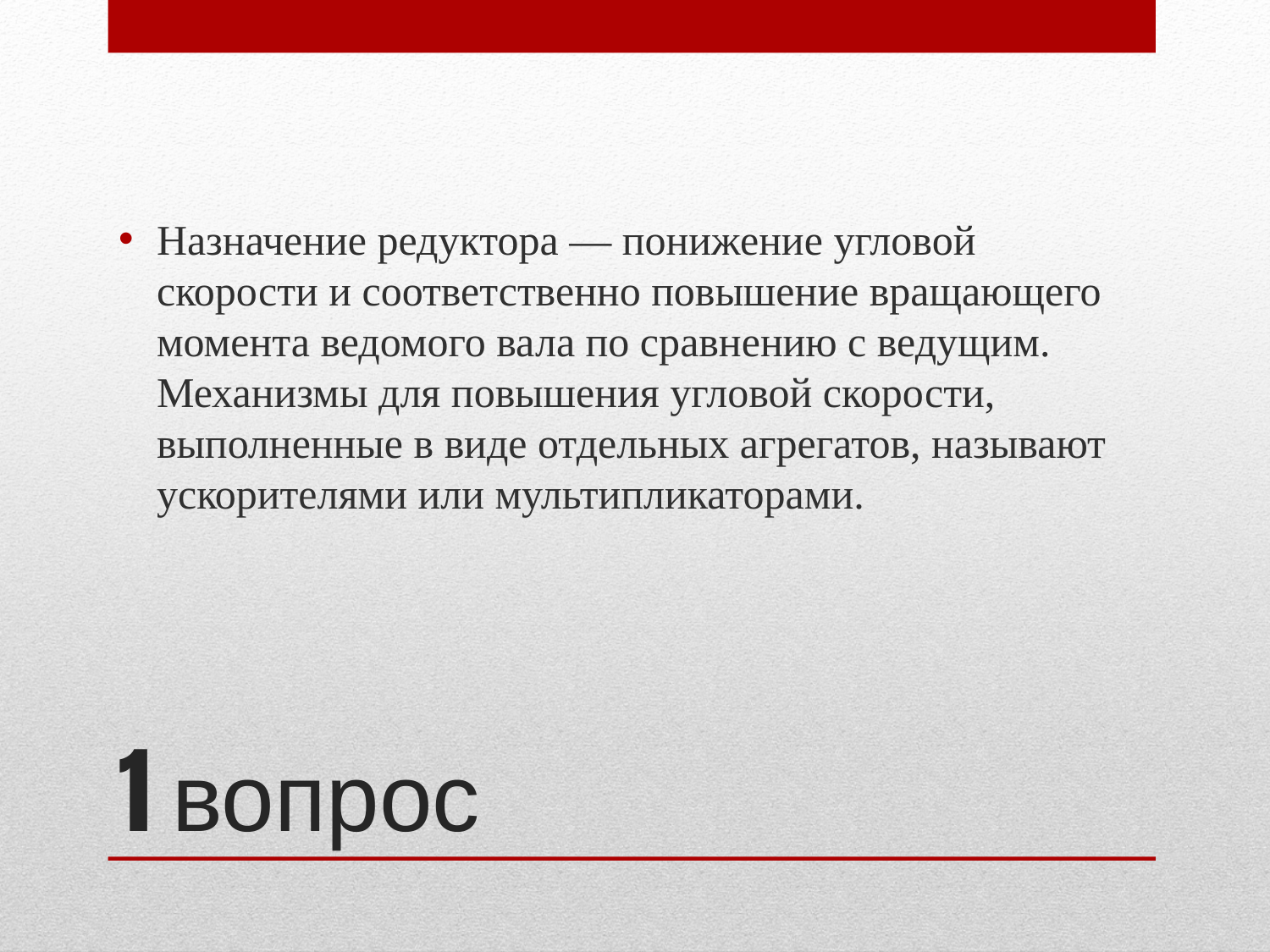

Назначение редуктора — понижение угловой скорости и соответственно повышение вращающего момента ведомого вала по сравнению с ведущим. Механизмы для повышения угловой скорости, выполненные в виде отдельных агрегатов, называют ускорителями или мультипликаторами.
# 1 вопрос